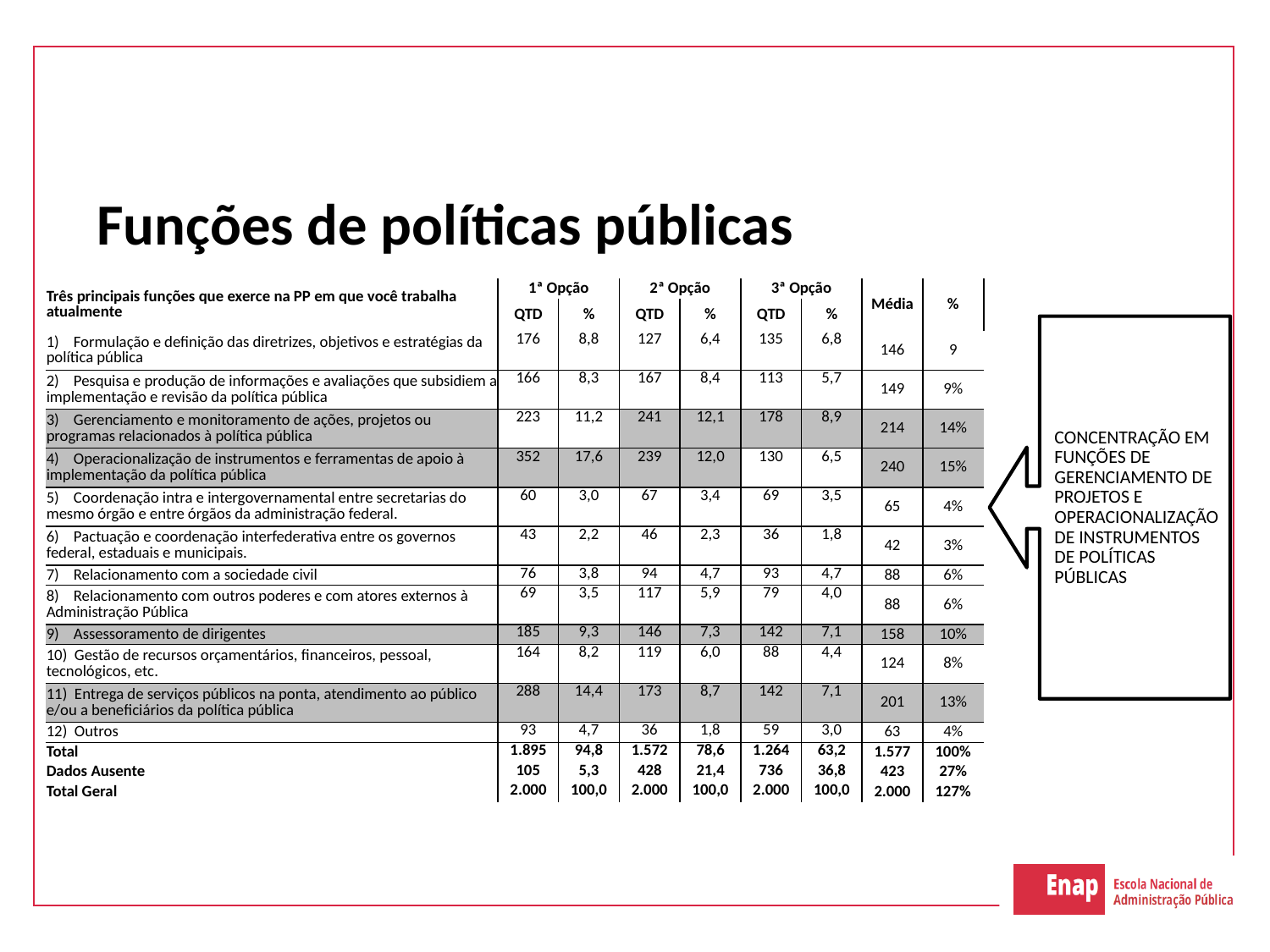

# Funções de políticas públicas
| Três principais funções que exerce na PP em que você trabalha atualmente | 1ª Opção |  | 2ª Opção |  | 3ª Opção |  | Média | % |
| --- | --- | --- | --- | --- | --- | --- | --- | --- |
|  | QTD | % | QTD | % | QTD | % |  |  |
| 1)    Formulação e definição das diretrizes, objetivos e estratégias da política pública | 176 | 8,8 | 127 | 6,4 | 135 | 6,8 | 146 | 9 |
| 2)    Pesquisa e produção de informações e avaliações que subsidiem a implementação e revisão da política pública | 166 | 8,3 | 167 | 8,4 | 113 | 5,7 | 149 | 9% |
| 3)    Gerenciamento e monitoramento de ações, projetos ou programas relacionados à política pública | 223 | 11,2 | 241 | 12,1 | 178 | 8,9 | 214 | 14% |
| 4)    Operacionalização de instrumentos e ferramentas de apoio à implementação da política pública | 352 | 17,6 | 239 | 12,0 | 130 | 6,5 | 240 | 15% |
| 5)    Coordenação intra e intergovernamental entre secretarias do mesmo órgão e entre órgãos da administração federal. | 60 | 3,0 | 67 | 3,4 | 69 | 3,5 | 65 | 4% |
| 6)    Pactuação e coordenação interfederativa entre os governos federal, estaduais e municipais. | 43 | 2,2 | 46 | 2,3 | 36 | 1,8 | 42 | 3% |
| 7)    Relacionamento com a sociedade civil | 76 | 3,8 | 94 | 4,7 | 93 | 4,7 | 88 | 6% |
| 8)    Relacionamento com outros poderes e com atores externos à Administração Pública | 69 | 3,5 | 117 | 5,9 | 79 | 4,0 | 88 | 6% |
| 9)    Assessoramento de dirigentes | 185 | 9,3 | 146 | 7,3 | 142 | 7,1 | 158 | 10% |
| 10) Gestão de recursos orçamentários, financeiros, pessoal, tecnológicos, etc. | 164 | 8,2 | 119 | 6,0 | 88 | 4,4 | 124 | 8% |
| 11) Entrega de serviços públicos na ponta, atendimento ao público e/ou a beneficiários da política pública | 288 | 14,4 | 173 | 8,7 | 142 | 7,1 | 201 | 13% |
| 12) Outros | 93 | 4,7 | 36 | 1,8 | 59 | 3,0 | 63 | 4% |
| Total | 1.895 | 94,8 | 1.572 | 78,6 | 1.264 | 63,2 | 1.577 | 100% |
| Dados Ausente | 105 | 5,3 | 428 | 21,4 | 736 | 36,8 | 423 | 27% |
| Total Geral | 2.000 | 100,0 | 2.000 | 100,0 | 2.000 | 100,0 | 2.000 | 127% |
CONCENTRAÇÃO EM FUNÇÕES DE GERENCIAMENTO DE PROJETOS E OPERACIONALIZAÇÃO DE INSTRUMENTOS DE POLÍTICAS PÚBLICAS